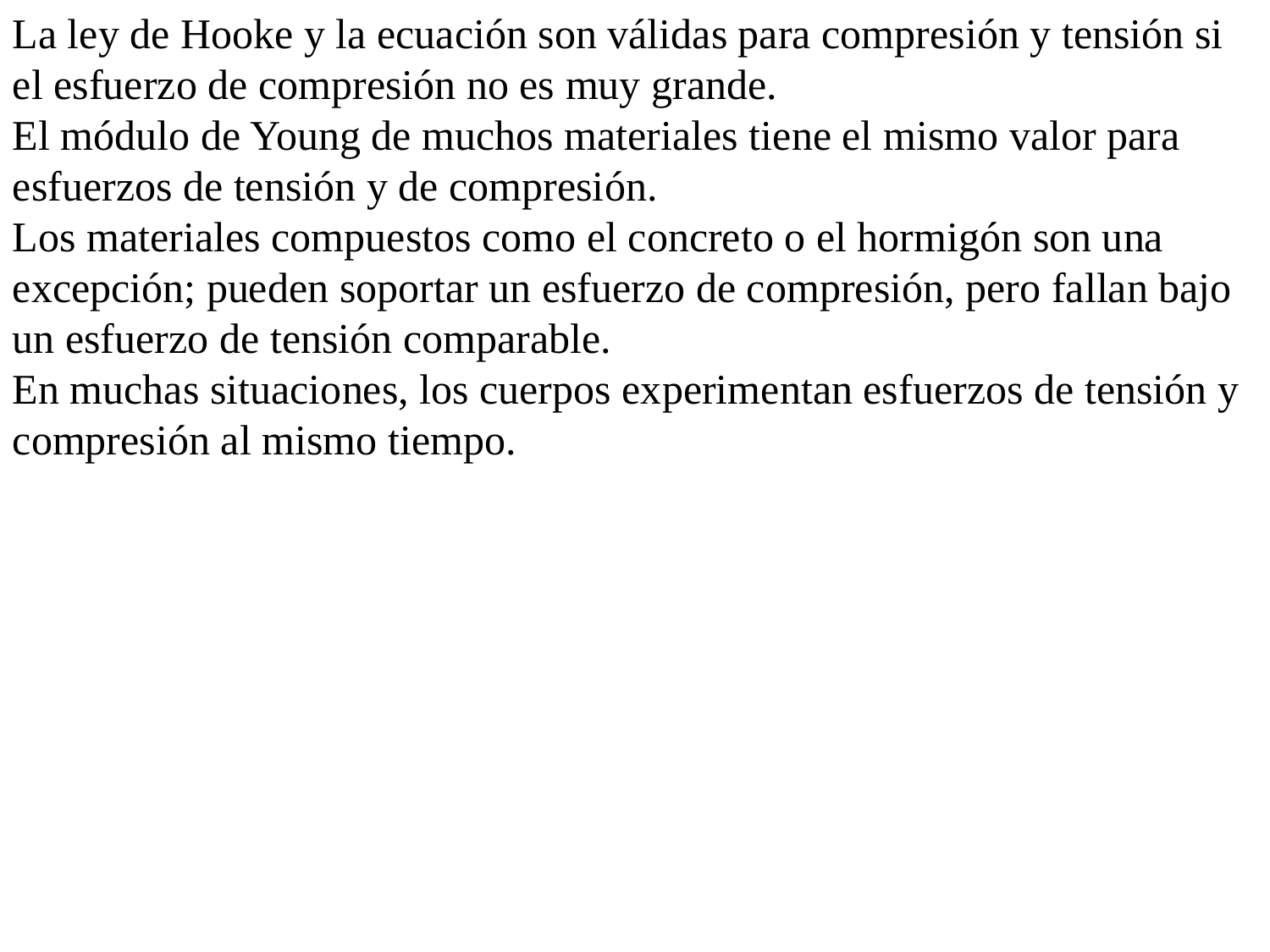

La ley de Hooke y la ecuación son válidas para compresión y tensión si el esfuerzo de compresión no es muy grande.
El módulo de Young de muchos materiales tiene el mismo valor para esfuerzos de tensión y de compresión.
Los materiales compuestos como el concreto o el hormigón son una excepción; pueden soportar un esfuerzo de compresión, pero fallan bajo un esfuerzo de tensión comparable.
En muchas situaciones, los cuerpos experimentan esfuerzos de tensión y compresión al mismo tiempo.